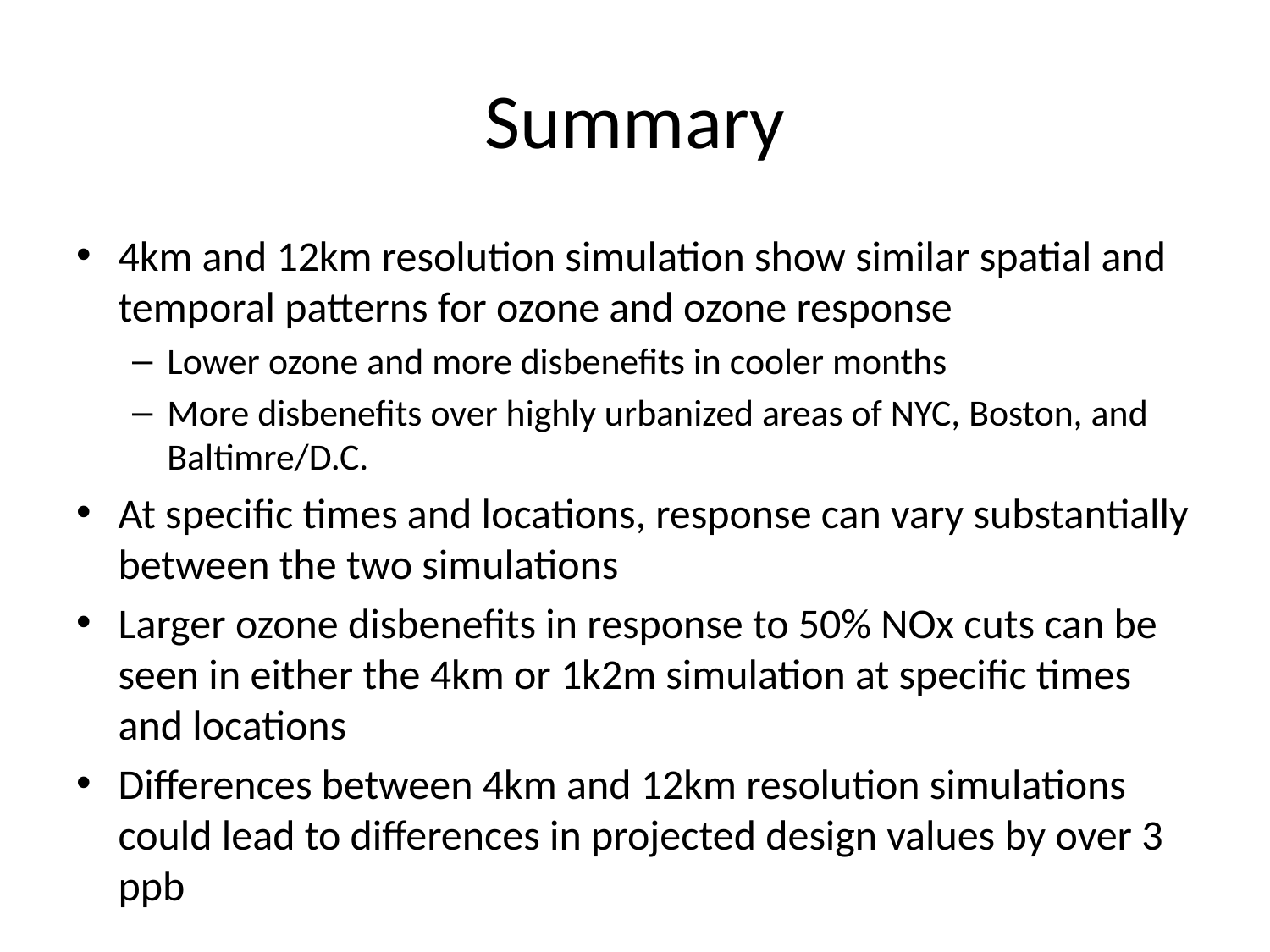

# Summary
4km and 12km resolution simulation show similar spatial and temporal patterns for ozone and ozone response
Lower ozone and more disbenefits in cooler months
More disbenefits over highly urbanized areas of NYC, Boston, and Baltimre/D.C.
At specific times and locations, response can vary substantially between the two simulations
Larger ozone disbenefits in response to 50% NOx cuts can be seen in either the 4km or 1k2m simulation at specific times and locations
Differences between 4km and 12km resolution simulations could lead to differences in projected design values by over 3 ppb